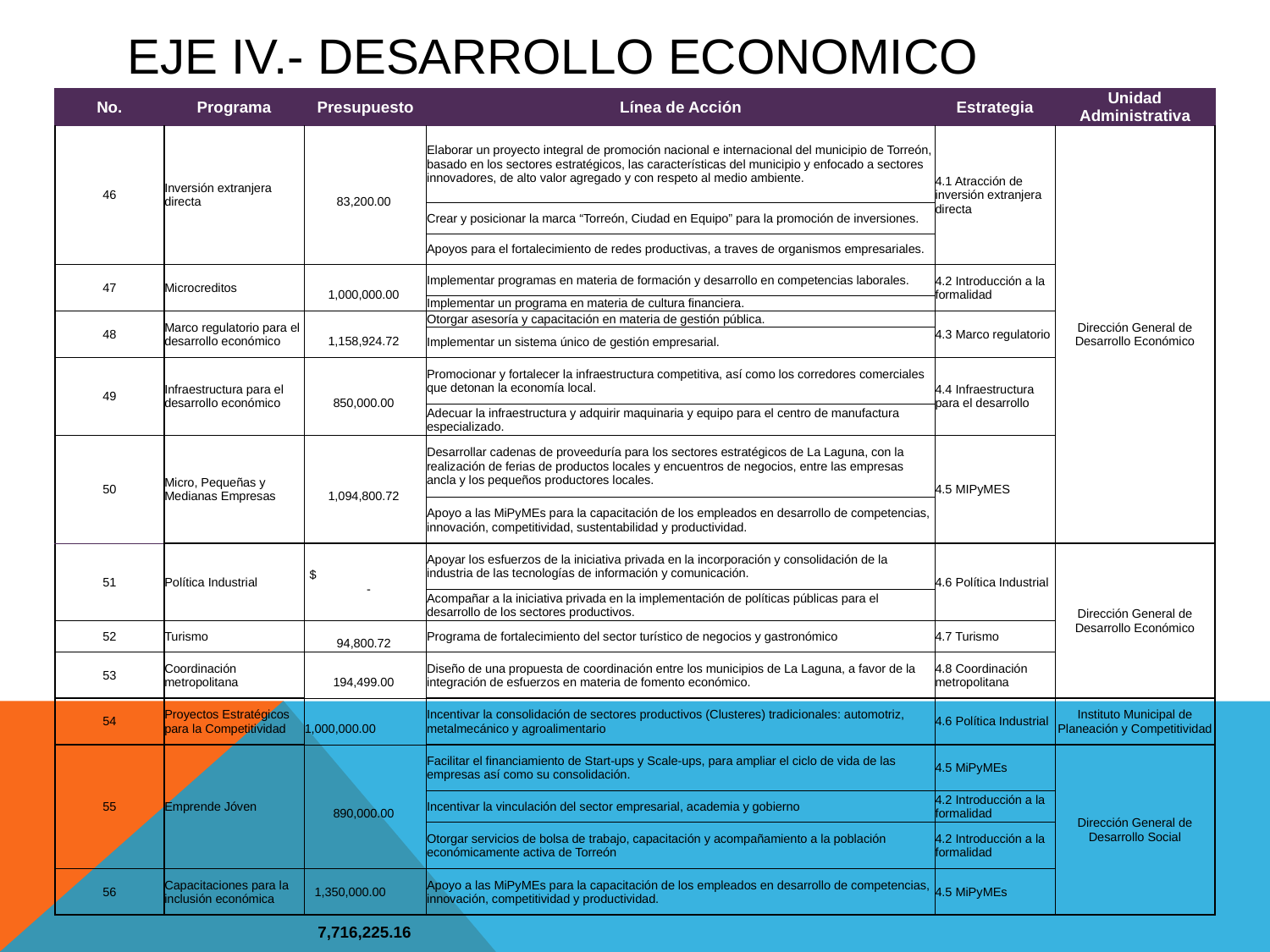

# Eje IV.- DESARROLLO ECONOMICO
| No. | Programa | Presupuesto | Línea de Acción | Estrategia | Unidad Administrativa |
| --- | --- | --- | --- | --- | --- |
| 46 | Inversión extranjera directa | 83,200.00 | Elaborar un proyecto integral de promoción nacional e internacional del municipio de Torreón, basado en los sectores estratégicos, las características del municipio y enfocado a sectores innovadores, de alto valor agregado y con respeto al medio ambiente. | 4.1 Atracción de inversión extranjera directa | Dirección General de Desarrollo Económico |
|  |  |  | Crear y posicionar la marca “Torreón, Ciudad en Equipo” para la promoción de inversiones. |  |  |
|  |  |  | Apoyos para el fortalecimiento de redes productivas, a traves de organismos empresariales. |  |  |
| 47 | Microcreditos | 1,000,000.00 | Implementar programas en materia de formación y desarrollo en competencias laborales. | 4.2 Introducción a la formalidad |  |
|  |  |  | Implementar un programa en materia de cultura financiera. |  |  |
| 48 | Marco regulatorio para el desarrollo económico | 1,158,924.72 | Otorgar asesoría y capacitación en materia de gestión pública. | 4.3 Marco regulatorio |  |
|  |  |  | Implementar un sistema único de gestión empresarial. |  |  |
| 49 | Infraestructura para el desarrollo económico | 850,000.00 | Promocionar y fortalecer la infraestructura competitiva, así como los corredores comerciales que detonan la economía local. | 4.4 Infraestructura para el desarrollo |  |
|  |  |  | Adecuar la infraestructura y adquirir maquinaria y equipo para el centro de manufactura especializado. |  |  |
| 50 | Micro, Pequeñas y Medianas Empresas | 1,094,800.72 | Desarrollar cadenas de proveeduría para los sectores estratégicos de La Laguna, con la realización de ferias de productos locales y encuentros de negocios, entre las empresas ancla y los pequeños productores locales. | 4.5 MIPyMES |  |
|  |  |  | Apoyo a las MiPyMEs para la capacitación de los empleados en desarrollo de competencias, innovación, competitividad, sustentabilidad y productividad. |  |  |
| 51 | Política Industrial | $ - | Apoyar los esfuerzos de la iniciativa privada en la incorporación y consolidación de la industria de las tecnologías de información y comunicación. | 4.6 Política Industrial | Dirección General de Desarrollo Económico |
|  |  |  | Acompañar a la iniciativa privada en la implementación de políticas públicas para el desarrollo de los sectores productivos. |  |  |
| 52 | Turismo | 94,800.72 | Programa de fortalecimiento del sector turístico de negocios y gastronómico | 4.7 Turismo |  |
| 53 | Coordinación metropolitana | 194,499.00 | Diseño de una propuesta de coordinación entre los municipios de La Laguna, a favor de la integración de esfuerzos en materia de fomento económico. | 4.8 Coordinación metropolitana |  |
| 54 | Proyectos Estratégicos para la Competitividad | 1,000,000.00 | Incentivar la consolidación de sectores productivos (Clusteres) tradicionales: automotriz, metalmecánico y agroalimentario | 4.6 Política Industrial | Instituto Municipal de Planeación y Competitividad |
| 55 | Emprende Jóven | 890,000.00 | Facilitar el financiamiento de Start-ups y Scale-ups, para ampliar el ciclo de vida de las empresas así como su consolidación. | 4.5 MiPyMEs | Dirección General de Desarrollo Social |
|  |  |  | Incentivar la vinculación del sector empresarial, academia y gobierno | 4.2 Introducción a la formalidad |  |
|  |  |  | Otorgar servicios de bolsa de trabajo, capacitación y acompañamiento a la población económicamente activa de Torreón | 4.2 Introducción a la formalidad |  |
| 56 | Capacitaciones para la inclusión económica | 1,350,000.00 | Apoyo a las MiPyMEs para la capacitación de los empleados en desarrollo de competencias, innovación, competitividad y productividad. | 4.5 MiPyMEs |  |
|  |  | 7,716,225.16 |  |  |  |